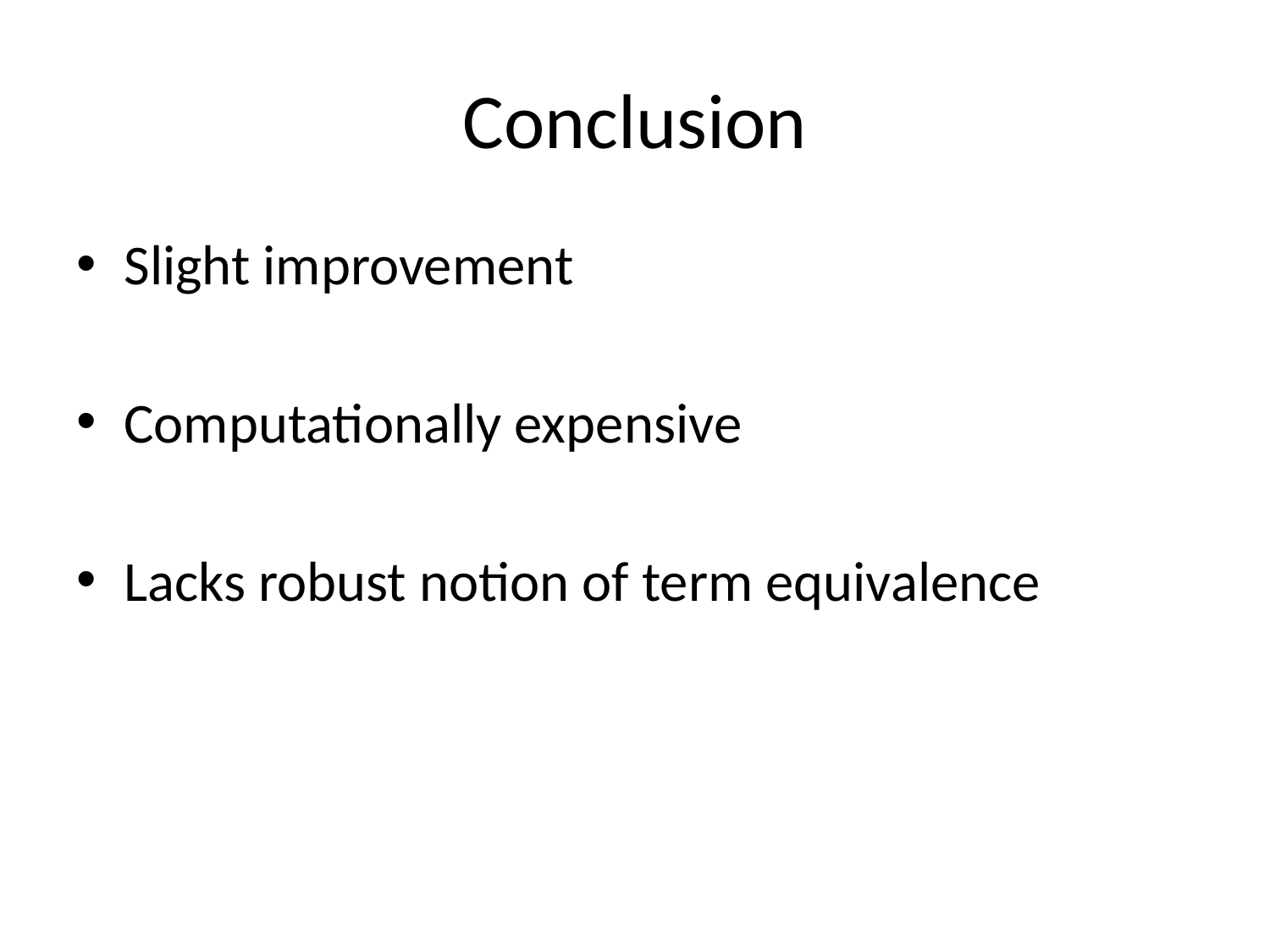

# Conclusion
Slight improvement

Computationally expensive

Lacks robust notion of term equivalence